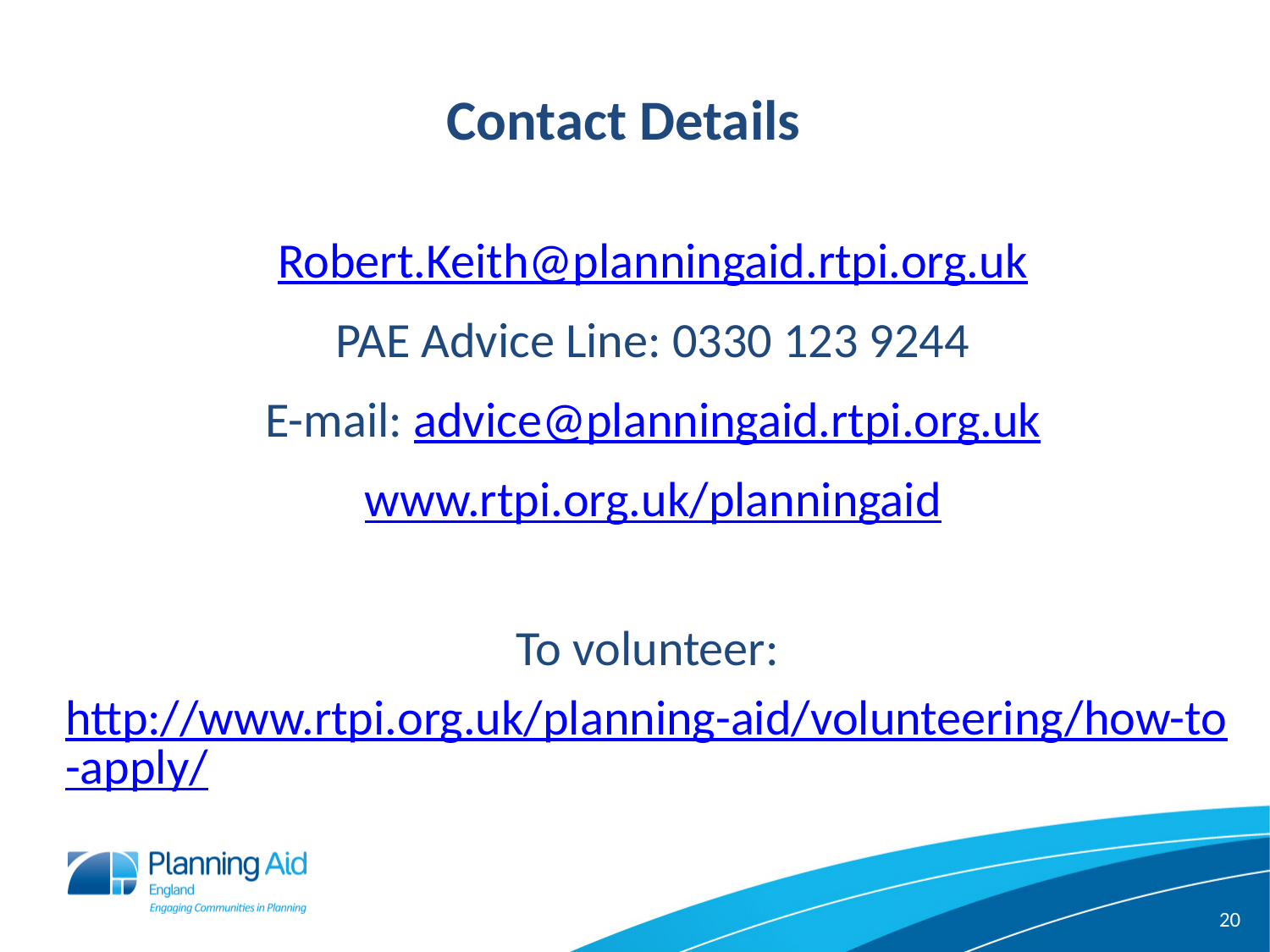

Contact Details
Robert.Keith@planningaid.rtpi.org.uk
PAE Advice Line: 0330 123 9244
E-mail: advice@planningaid.rtpi.org.uk
www.rtpi.org.uk/planningaid

To volunteer:
http://www.rtpi.org.uk/planning-aid/volunteering/how-to-apply/

20